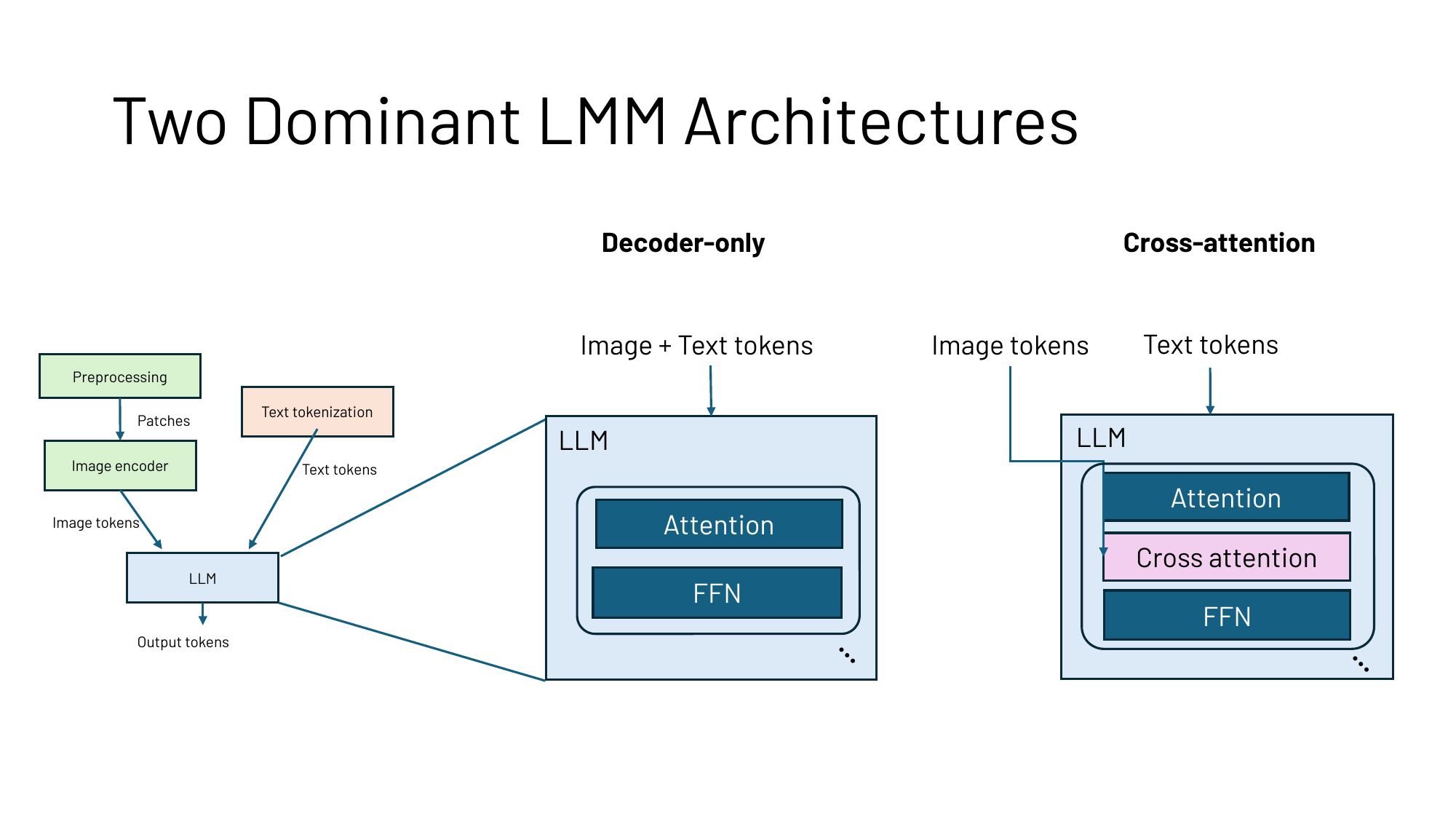

# Two Dominant LMM Architectures
Decoder-only
Cross-attention
Text tokens
LLM

Attention
Cross attention
FFN
…
Image tokens
Image + Text tokens

LLM

Attention
FFN
…
Preprocessing
Text tokenization
Patches
Image encoder
Text tokens
Image tokens
LLM
Output tokens